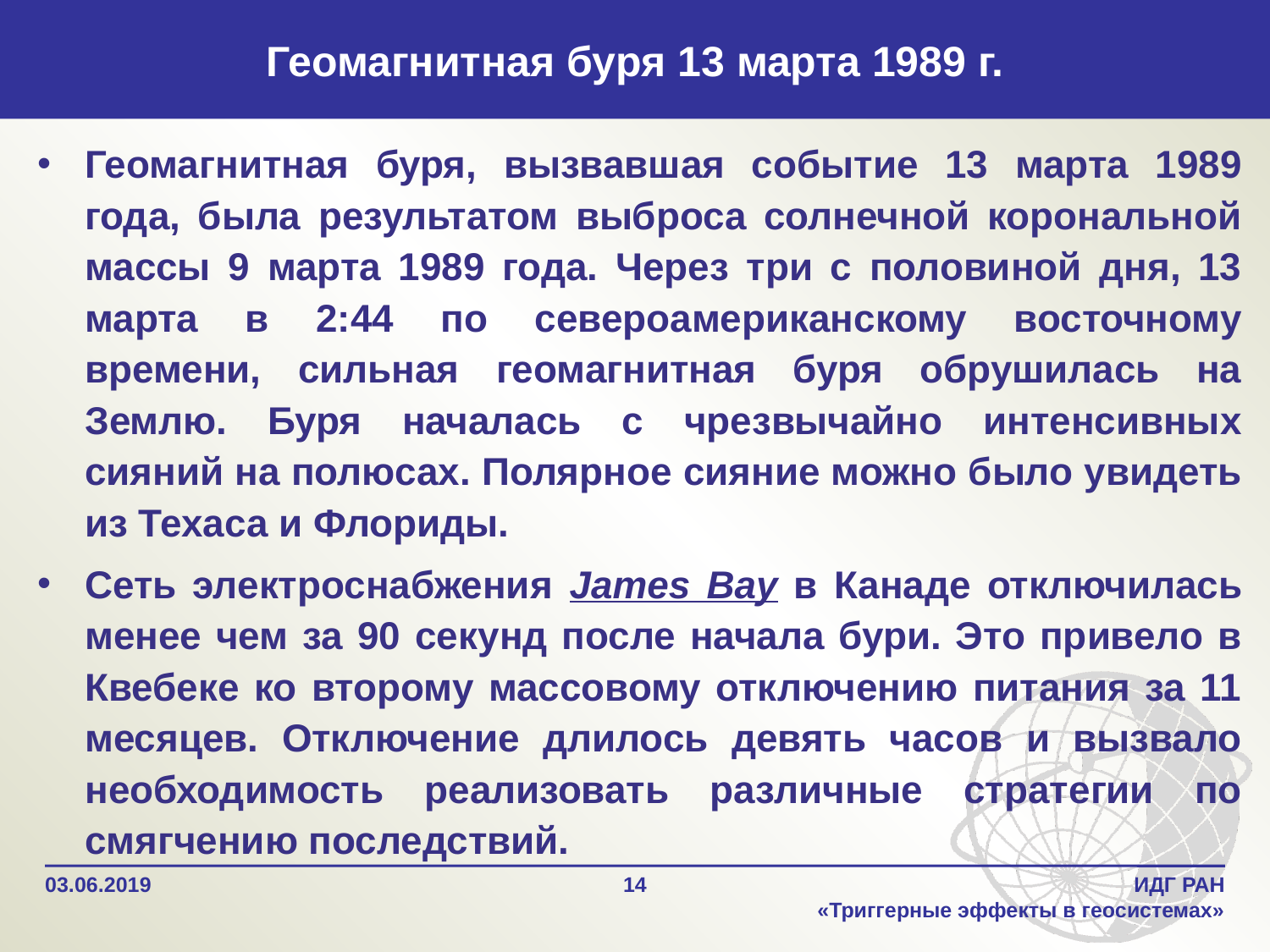

Геомагнитная буря 13 марта 1989 г.
Геомагнитная буря, вызвавшая событие 13 марта 1989 года, была результатом выброса солнечной корональной массы 9 марта 1989 года. Через три с половиной дня, 13 марта в 2:44 по североамериканскому восточному времени, сильная геомагнитная буря обрушилась на Землю. Буря началась с чрезвычайно интенсивных сияний на полюсах. Полярное сияние можно было увидеть из Техаса и Флориды.
Сеть электроснабжения James Bay в Канаде отключилась менее чем за 90 секунд после начала бури. Это привело в Квебеке ко второму массовому отключению питания за 11 месяцев. Отключение длилось девять часов и вызвало необходимость реализовать различные стратегии по смягчению последствий.
03.06.2019
14
ИДГ РАН
«Триггерные эффекты в геосистемах»